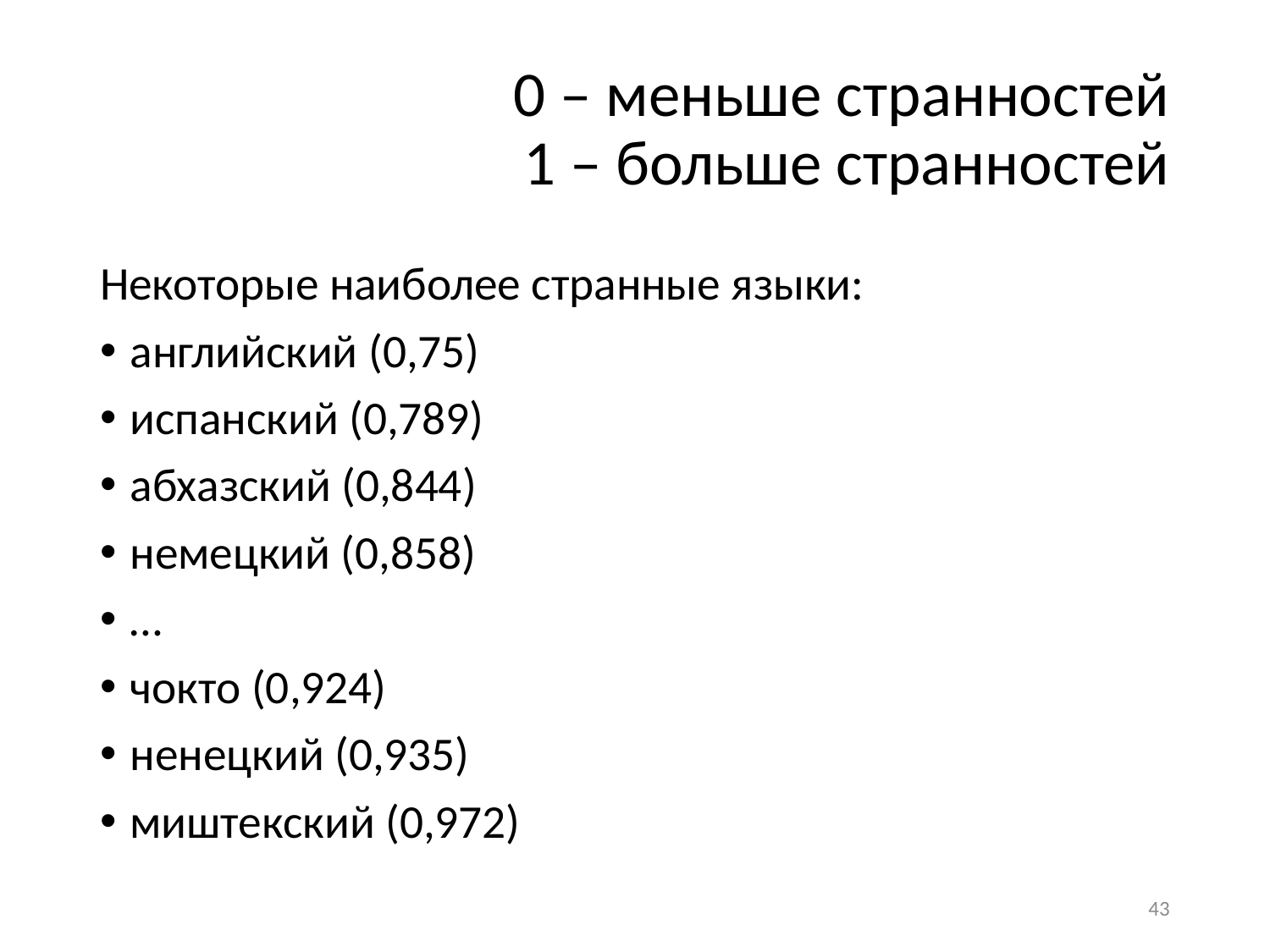

0 – меньше странностей
1 – больше странностей
Некоторые наиболее странные языки:
английский (0,75)
испанский (0,789)
абхазский (0,844)
немецкий (0,858)
…
чокто (0,924)
ненецкий (0,935)
миштекский (0,972)

43